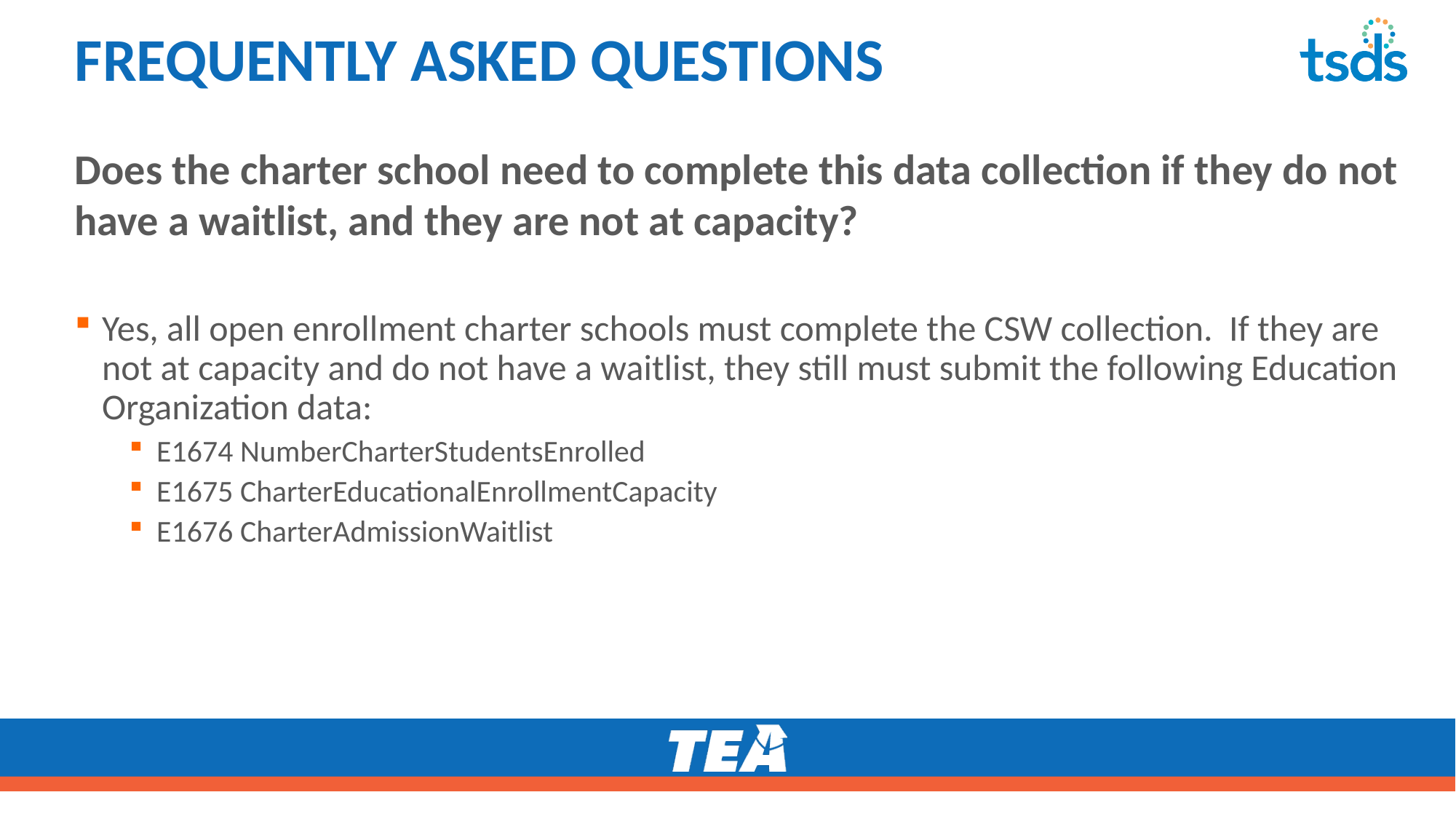

# FREQUENTLY ASKED QUESTIONS
Does the charter school need to complete this data collection if they do not have a waitlist, and they are not at capacity?

Yes, all open enrollment charter schools must complete the CSW collection.  If they are not at capacity and do not have a waitlist, they still must submit the following Education Organization data:
E1674 NumberCharterStudentsEnrolled
E1675 CharterEducationalEnrollmentCapacity
E1676 CharterAdmissionWaitlist